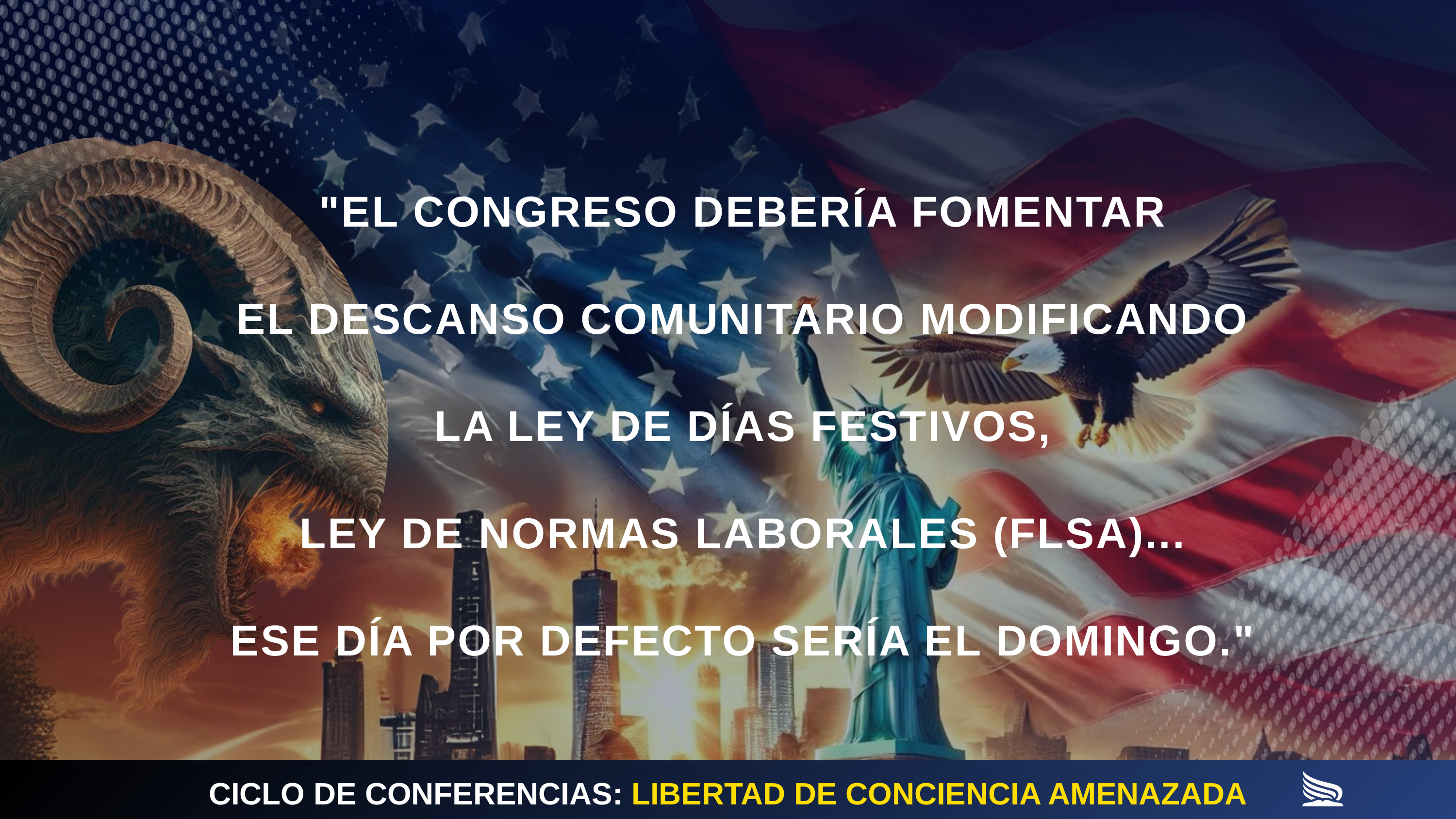

"EL CONGRESO DEBERÍA FOMENTAR
EL DESCANSO COMUNITARIO MODIFICANDO
LA LEY DE DÍAS FESTIVOS,
LEY DE NORMAS LABORALES (FLSA)...
ESE DÍA POR DEFECTO SERÍA EL DOMINGO."

CICLO DE CONFERENCIAS: LIBERTAD DE CONCIENCIA AMENAZADA